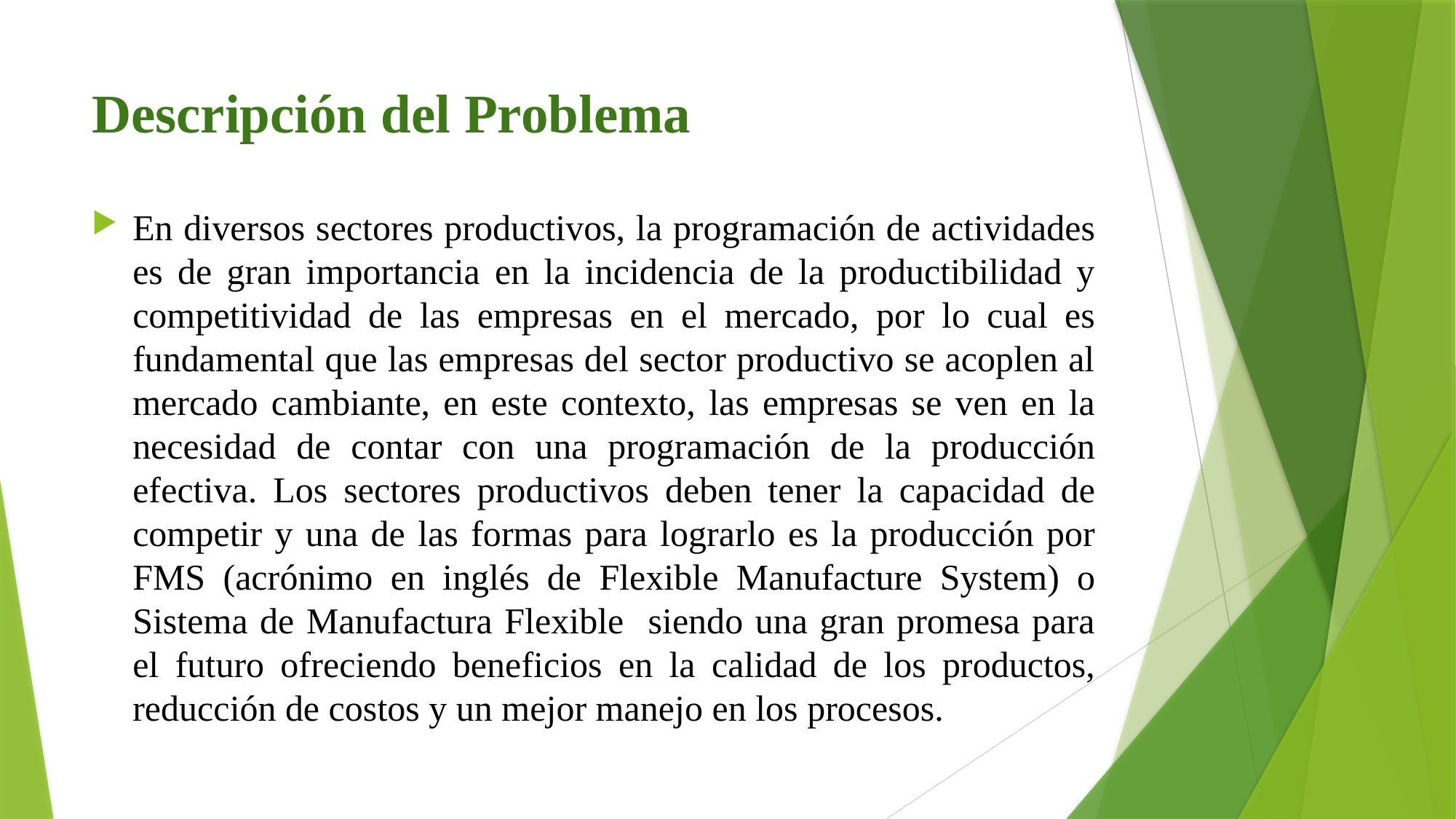

# Descripción del Problema
En diversos sectores productivos, la programación de actividades es de gran importancia en la incidencia de la productibilidad y competitividad de las empresas en el mercado, por lo cual es fundamental que las empresas del sector productivo se acoplen al mercado cambiante, en este contexto, las empresas se ven en la necesidad de contar con una programación de la producción efectiva. Los sectores productivos deben tener la capacidad de competir y una de las formas para lograrlo es la producción por FMS (acrónimo en inglés de Flexible Manufacture System) o Sistema de Manufactura Flexible  siendo una gran promesa para el futuro ofreciendo beneficios en la calidad de los productos, reducción de costos y un mejor manejo en los procesos.